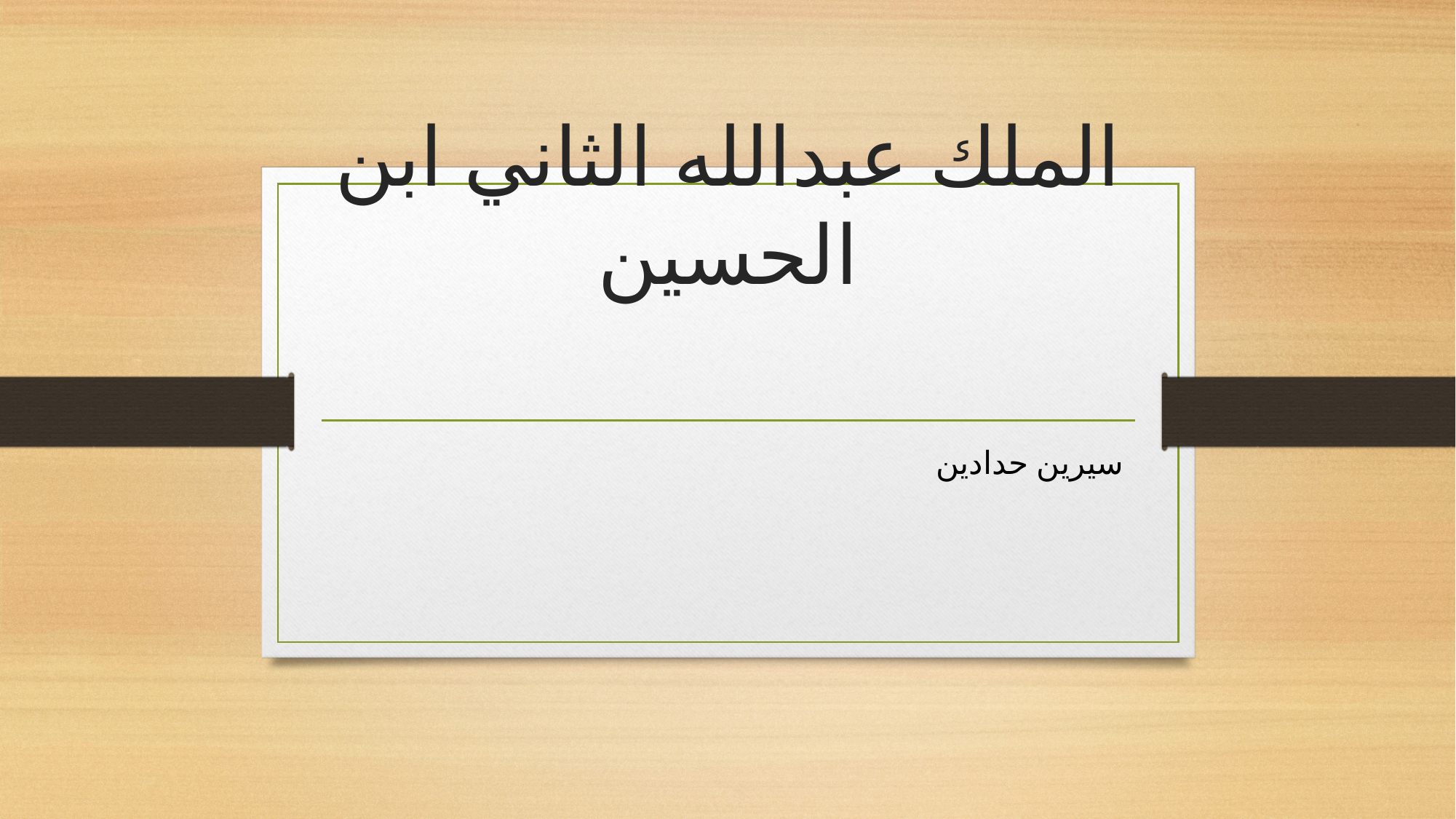

# الملك عبدالله الثاني ابن الحسين
سيرين حدادين